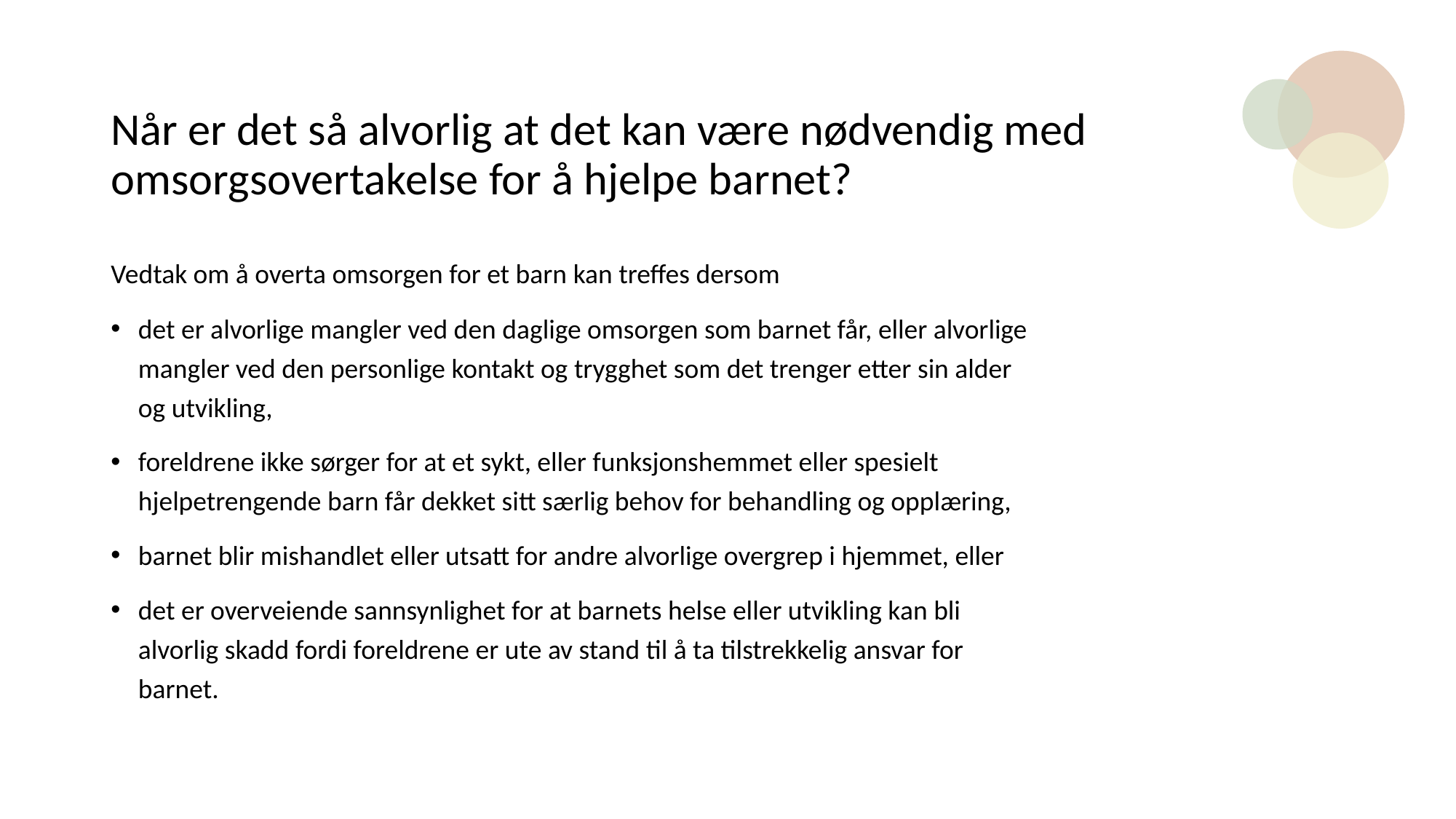

# Når er det så alvorlig at det kan være nødvendig med omsorgsovertakelse for å hjelpe barnet?
Vedtak om å overta omsorgen for et barn kan treffes dersom
det er alvorlige mangler ved den daglige omsorgen som barnet får, eller alvorlige mangler ved den personlige kontakt og trygghet som det trenger etter sin alder og utvikling,
foreldrene ikke sørger for at et sykt, eller funksjonshemmet eller spesielt hjelpetrengende barn får dekket sitt særlig behov for behandling og opplæring,
barnet blir mishandlet eller utsatt for andre alvorlige overgrep i hjemmet, eller
det er overveiende sannsynlighet for at barnets helse eller utvikling kan bli alvorlig skadd fordi foreldrene er ute av stand til å ta tilstrekkelig ansvar for barnet.